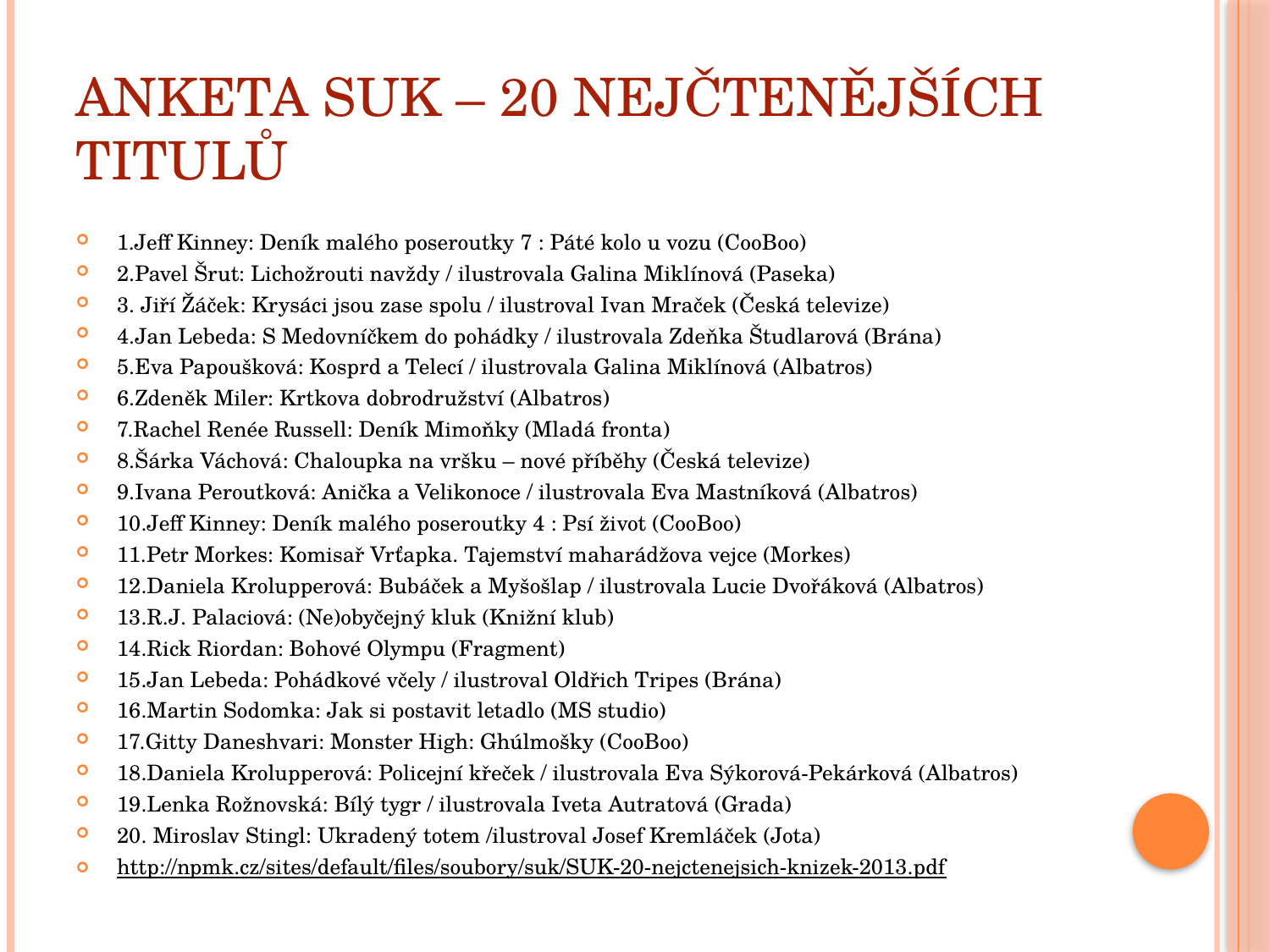

# Anketa SUK – 20 nejčtenějších titulů
1.Jeff Kinney: Deník malého poseroutky 7 : Páté kolo u vozu (CooBoo)
2.Pavel Šrut: Lichožrouti navždy / ilustrovala Galina Miklínová (Paseka)
3. Jiří Žáček: Krysáci jsou zase spolu / ilustroval Ivan Mraček (Česká televize)
4.Jan Lebeda: S Medovníčkem do pohádky / ilustrovala Zdeňka Študlarová (Brána)
5.Eva Papoušková: Kosprd a Telecí / ilustrovala Galina Miklínová (Albatros)
6.Zdeněk Miler: Krtkova dobrodružství (Albatros)
7.Rachel Renée Russell: Deník Mimoňky (Mladá fronta)
8.Šárka Váchová: Chaloupka na vršku – nové příběhy (Česká televize)
9.Ivana Peroutková: Anička a Velikonoce / ilustrovala Eva Mastníková (Albatros)
10.Jeff Kinney: Deník malého poseroutky 4 : Psí život (CooBoo)
11.Petr Morkes: Komisař Vrťapka. Tajemství maharádžova vejce (Morkes)
12.Daniela Krolupperová: Bubáček a Myšošlap / ilustrovala Lucie Dvořáková (Albatros)
13.R.J. Palaciová: (Ne)obyčejný kluk (Knižní klub)
14.Rick Riordan: Bohové Olympu (Fragment)
15.Jan Lebeda: Pohádkové včely / ilustroval Oldřich Tripes (Brána)
16.Martin Sodomka: Jak si postavit letadlo (MS studio)
17.Gitty Daneshvari: Monster High: Ghúlmošky (CooBoo)
18.Daniela Krolupperová: Policejní křeček / ilustrovala Eva Sýkorová-Pekárková (Albatros)
19.Lenka Rožnovská: Bílý tygr / ilustrovala Iveta Autratová (Grada)
20. Miroslav Stingl: Ukradený totem /ilustroval Josef Kremláček (Jota)
http://npmk.cz/sites/default/files/soubory/suk/SUK-20-nejctenejsich-knizek-2013.pdf